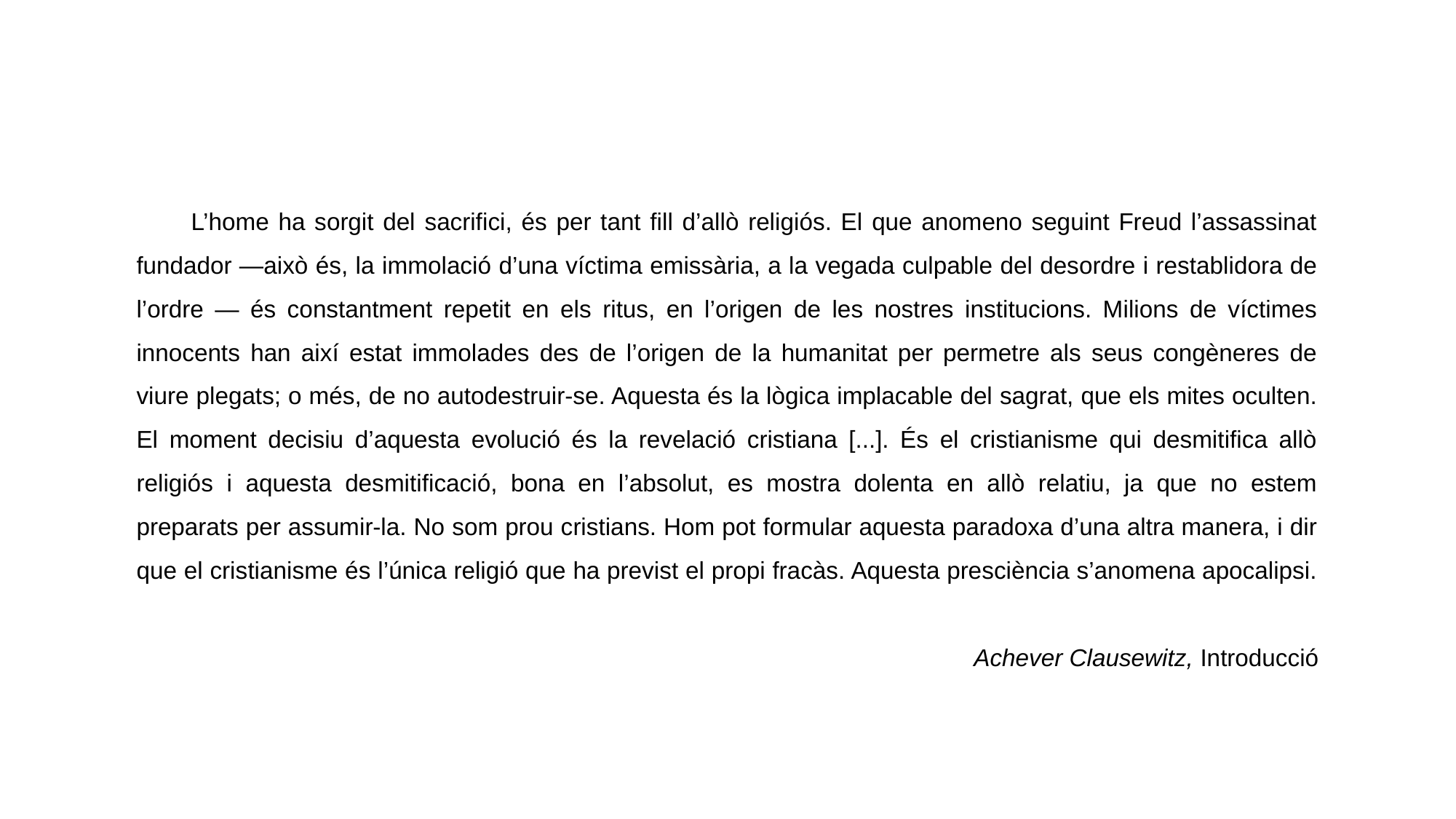

L’home ha sorgit del sacrifici, és per tant fill d’allò religiós. El que anomeno seguint Freud l’assassinat fundador —això és, la immolació d’una víctima emissària, a la vegada culpable del desordre i restablidora de l’ordre — és constantment repetit en els ritus, en l’origen de les nostres institucions. Milions de víctimes innocents han així estat immolades des de l’origen de la humanitat per permetre als seus congèneres de viure plegats; o més, de no autodestruir-se. Aquesta és la lògica implacable del sagrat, que els mites oculten. El moment decisiu d’aquesta evolució és la revelació cristiana [...]. És el cristianisme qui desmitifica allò religiós i aquesta desmitificació, bona en l’absolut, es mostra dolenta en allò relatiu, ja que no estem preparats per assumir-la. No som prou cristians. Hom pot formular aquesta paradoxa d’una altra manera, i dir que el cristianisme és l’única religió que ha previst el propi fracàs. Aquesta presciència s’anomena apocalipsi.
Achever Clausewitz, Introducció